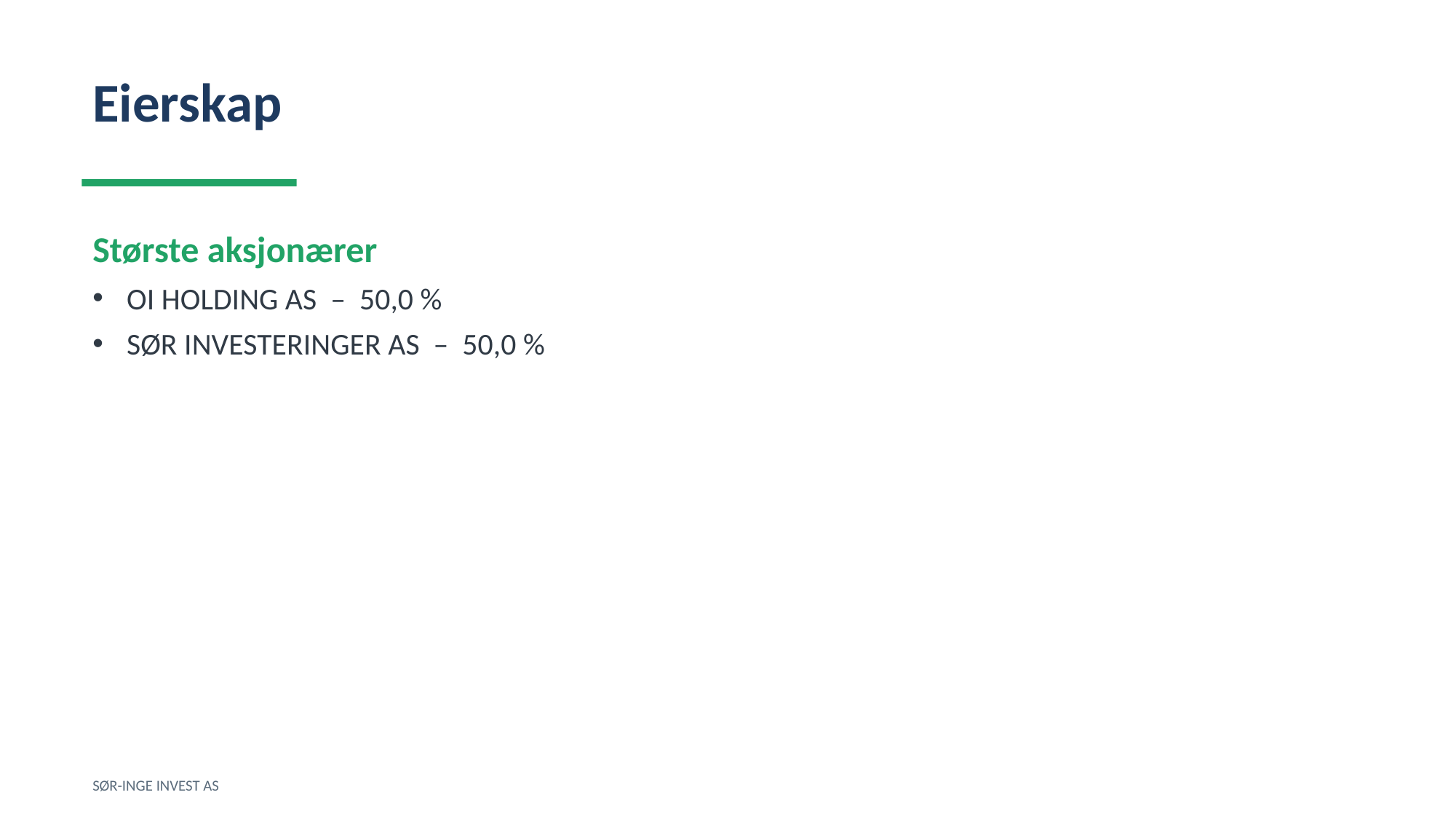

Eierskap

Største aksjonærer
OI HOLDING AS  –  50,0 %
SØR INVESTERINGER AS  –  50,0 %
SØR-INGE INVEST AS